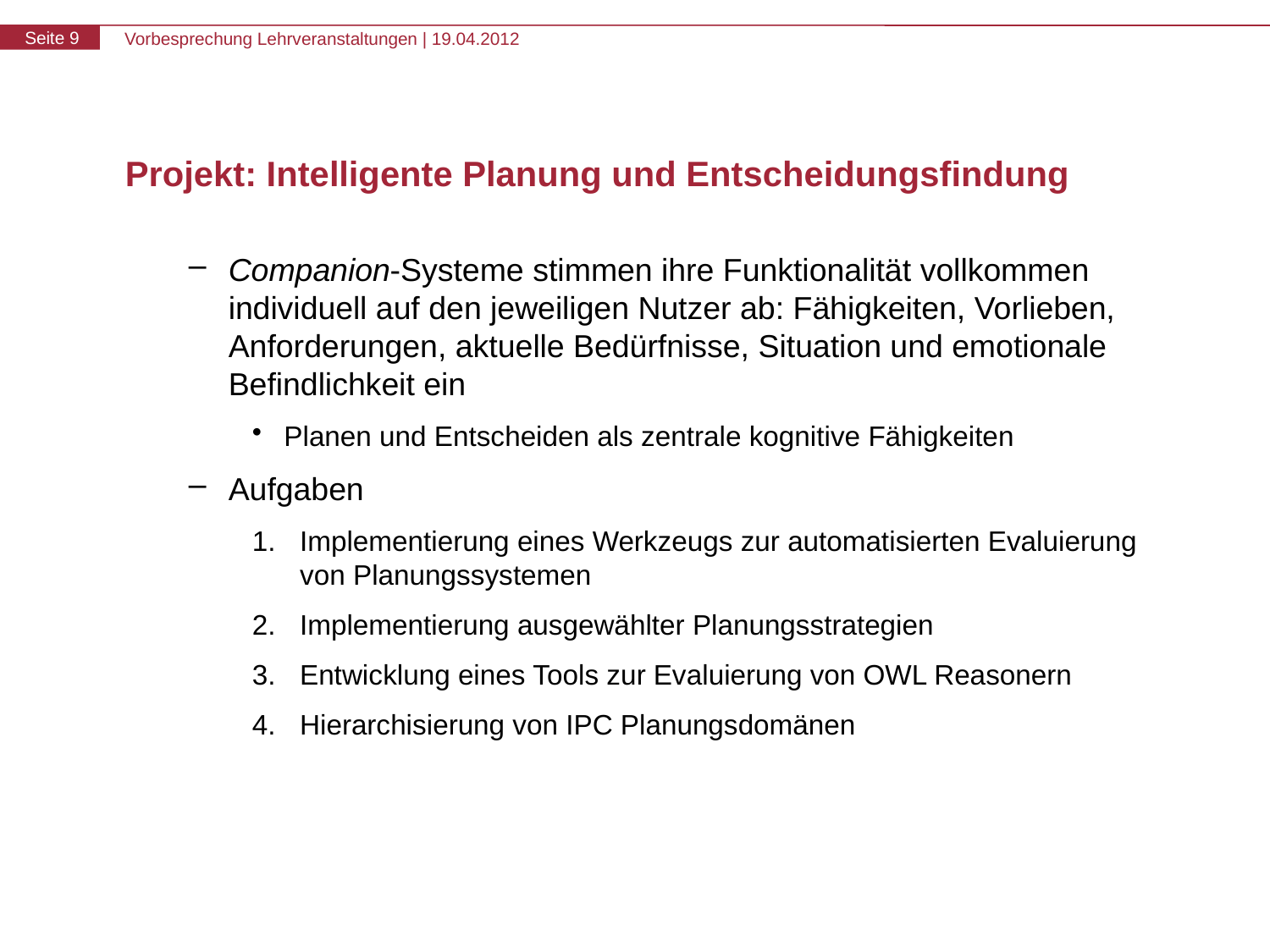

# Projekt: Intelligente Planung und Entscheidungsfindung
Companion-Systeme stimmen ihre Funktionalität vollkommen individuell auf den jeweiligen Nutzer ab: Fähigkeiten, Vorlieben, Anforderungen, aktuelle Bedürfnisse, Situation und emotionale Befindlichkeit ein
Planen und Entscheiden als zentrale kognitive Fähigkeiten
Aufgaben
Implementierung eines Werkzeugs zur automatisierten Evaluierung von Planungssystemen
Implementierung ausgewählter Planungsstrategien
Entwicklung eines Tools zur Evaluierung von OWL Reasonern
Hierarchisierung von IPC Planungsdomänen